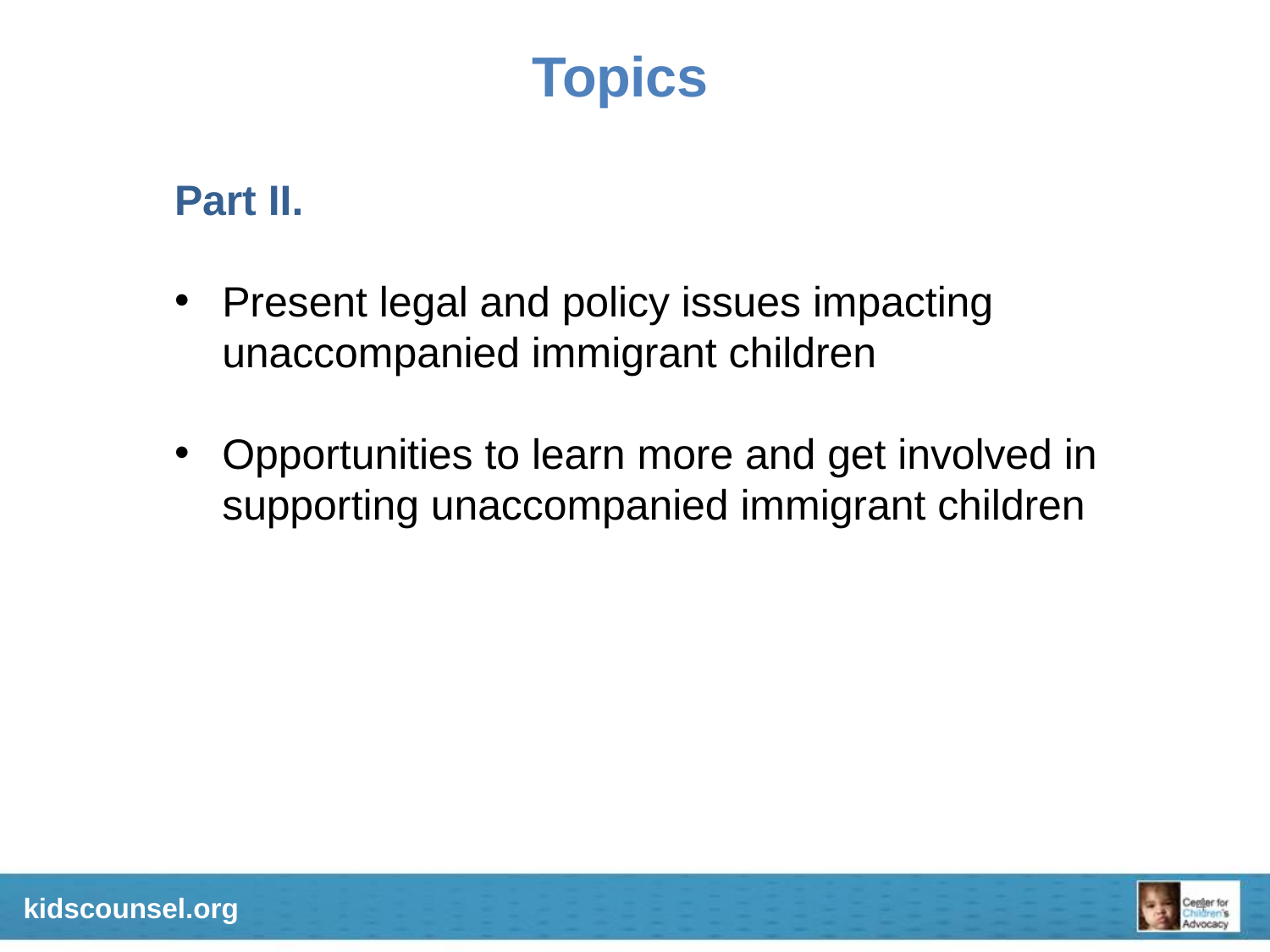

Topics
Part II.

Present legal and policy issues impacting unaccompanied immigrant children

Opportunities to learn more and get involved in supporting unaccompanied immigrant children

kidscounsel.org
4